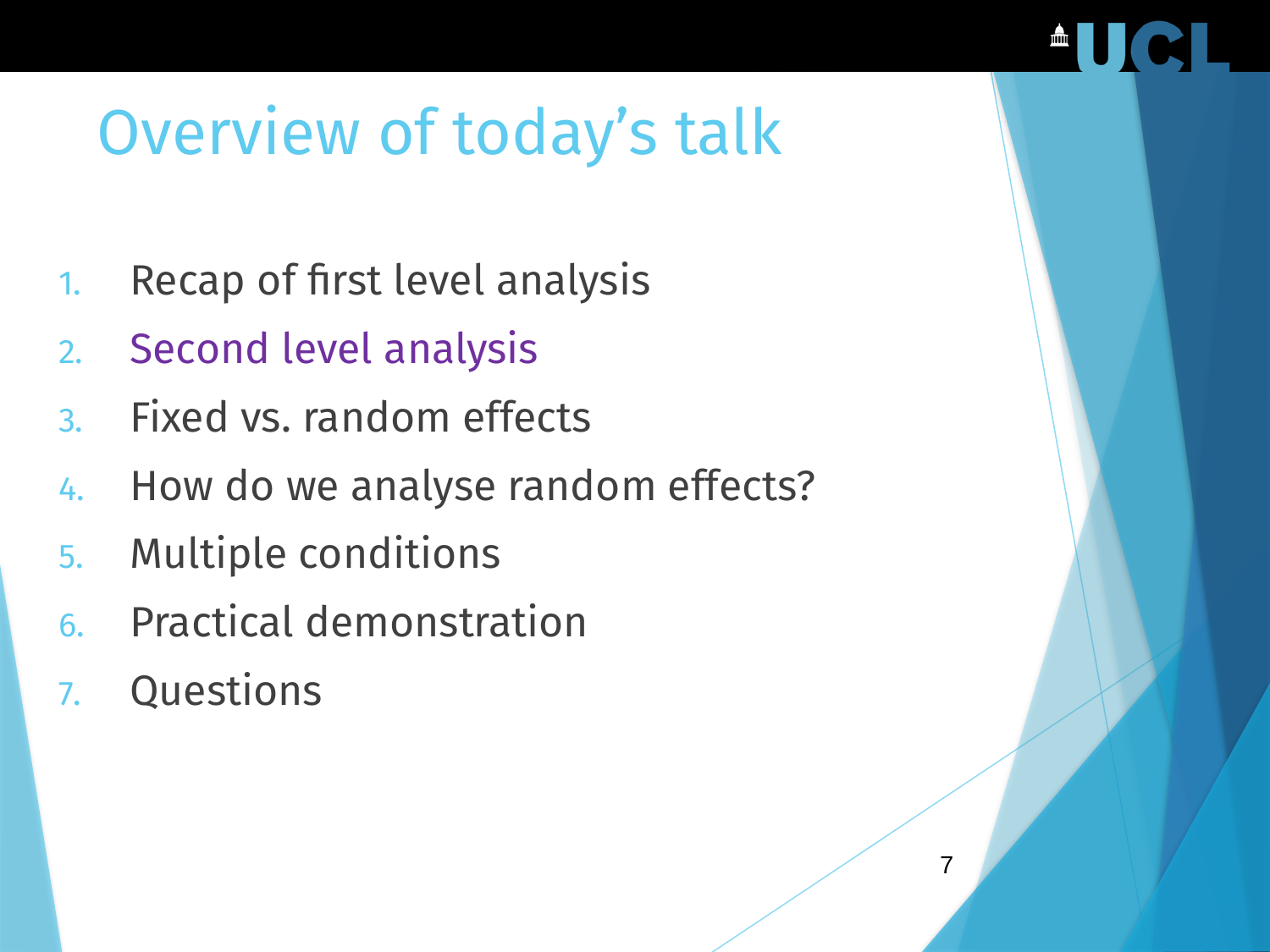

# Overview of today’s talk
Recap of first level analysis
Second level analysis
Fixed vs. random effects
How do we analyse random effects?
Multiple conditions
Practical demonstration
Questions

7